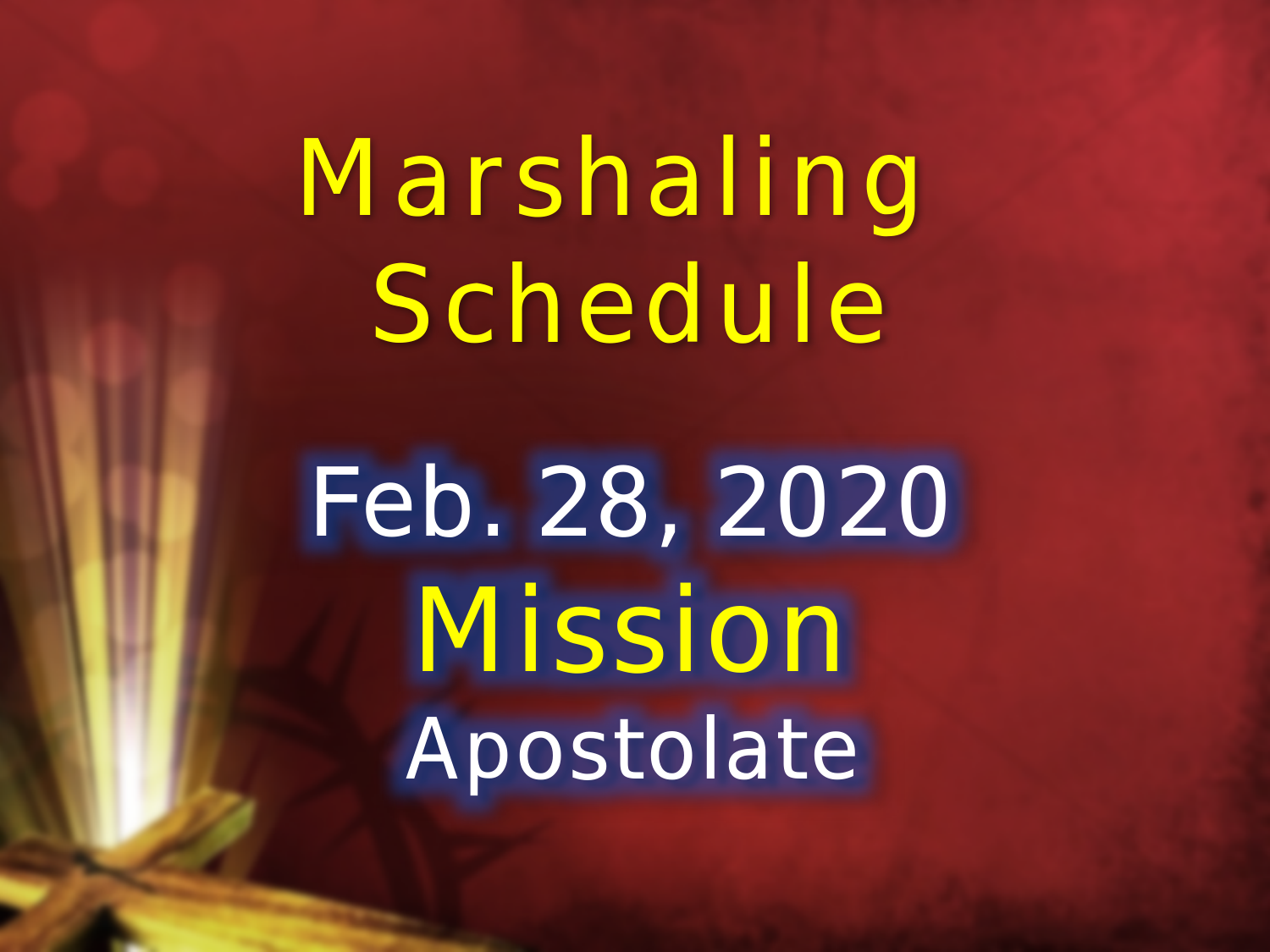

Marshaling
Schedule
Feb. 28, 2020
Mission
Apostolate